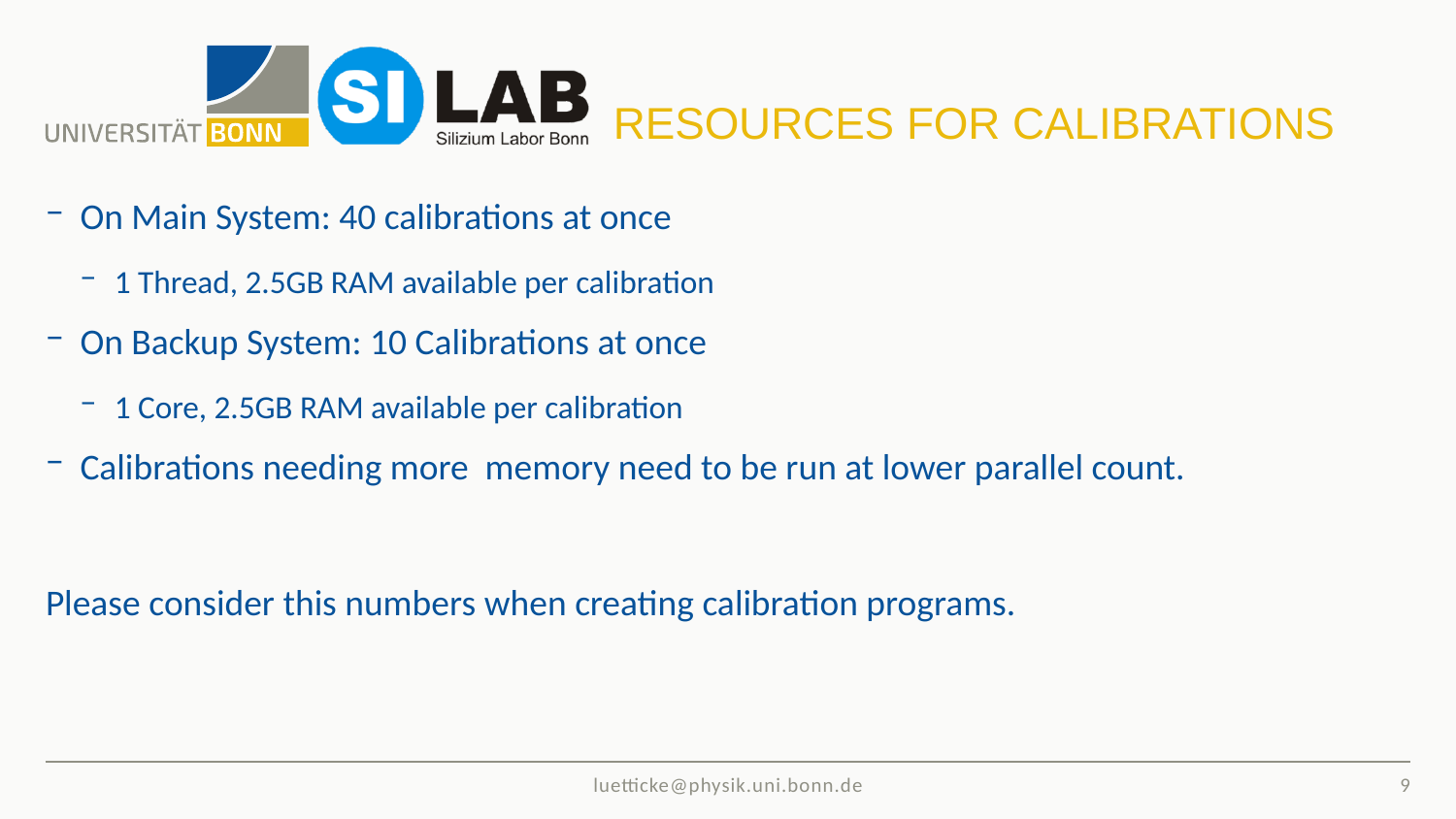

# Resources for Calibrations
On Main System: 40 calibrations at once
1 Thread, 2.5GB RAM available per calibration
On Backup System: 10 Calibrations at once
1 Core, 2.5GB RAM available per calibration
Calibrations needing more  memory need to be run at lower parallel count.

Please consider this numbers when creating calibration programs.

9
luetticke@physik.uni.bonn.de